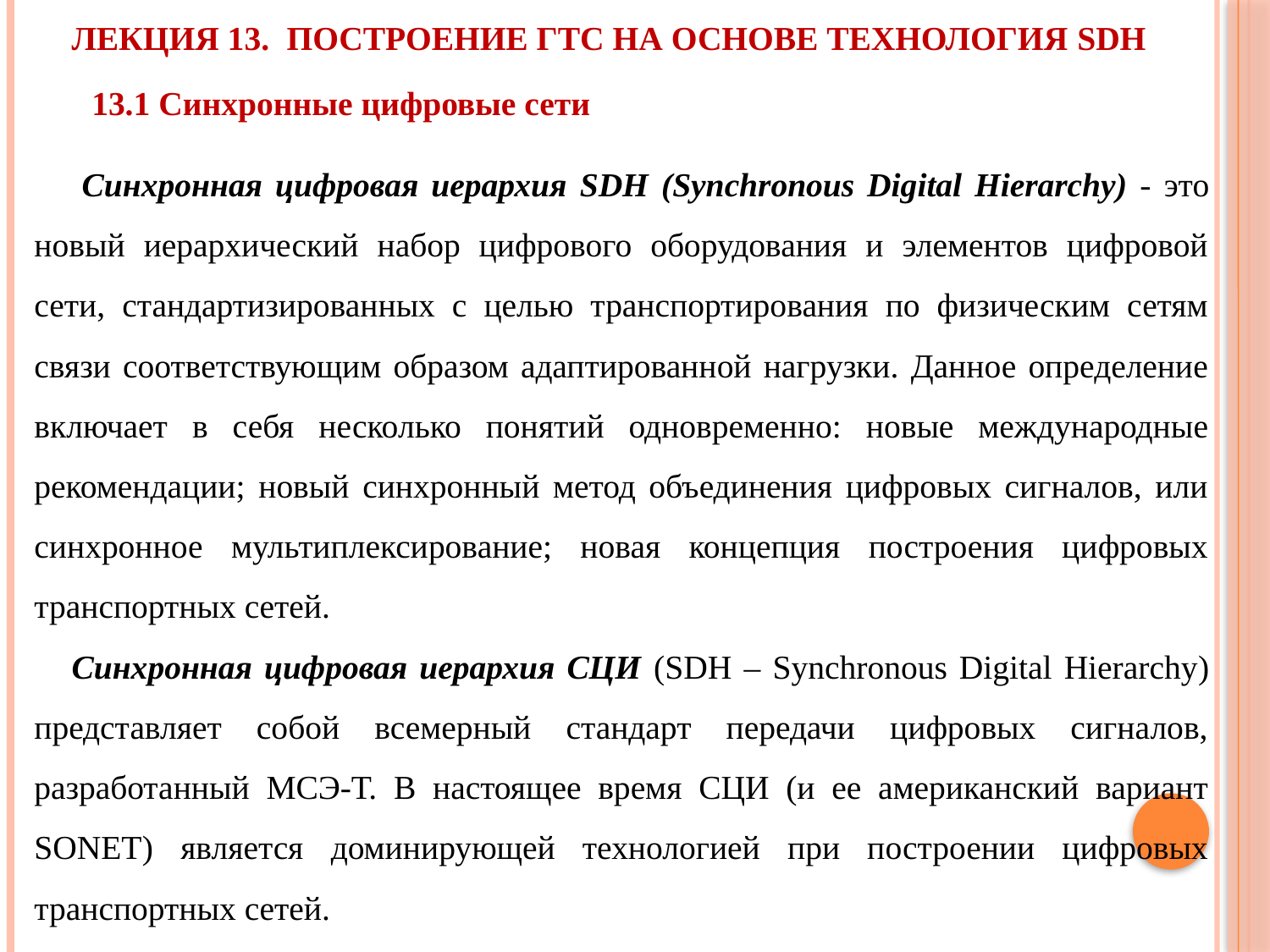

ЛЕКЦИЯ 13.  Построение ГТС на основе технология SDH
13.1 Синхронные цифровые сети
Синхронная цифровая иерархия SDH (Synchronous Digital Hierarchy) - это новый иерархический набор цифрового оборудования и элементов цифровой сети, стандартизированных с целью транспортирования по физическим сетям связи соответствующим образом адаптированной нагрузки. Данное определение включает в себя несколько понятий одновременно: новые международные рекомендации; новый синхронный метод объединения цифровых сигналов, или синхронное мультиплексирование; новая концепция построения цифровых транспортных сетей.
Синхронная цифровая иерархия СЦИ (SDH – Synchronous Digital Hierarchy) представляет собой всемерный стандарт передачи цифровых сигналов, разработанный МСЭ-Т. В настоящее время СЦИ (и ее американский вариант SONET) является доминирующей технологией при построении цифровых транспортных сетей.